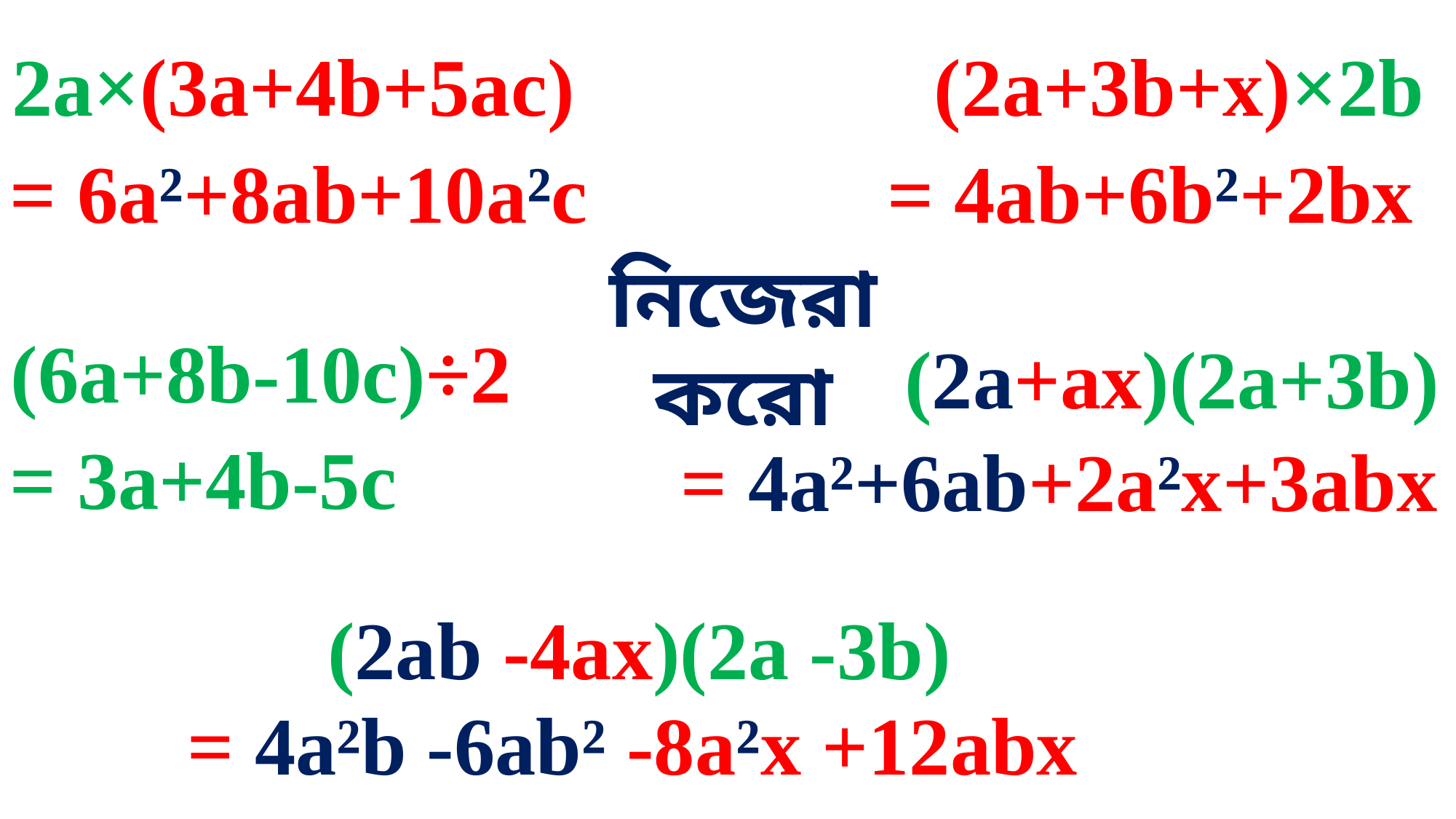

(2a+3b+x)×2b
2a×(3a+4b+5ac)
= 4ab+6b²+2bx
= 6a²+8ab+10a²c
নিজেরা করো
(6a+8b-10c)÷2
(2a+ax)(2a+3b)
= 3a+4b-5c
 = 4a²+6ab+2a²x+3abx
(2ab -4ax)(2a -3b)
= 4a²b -6ab² -8a²x +12abx